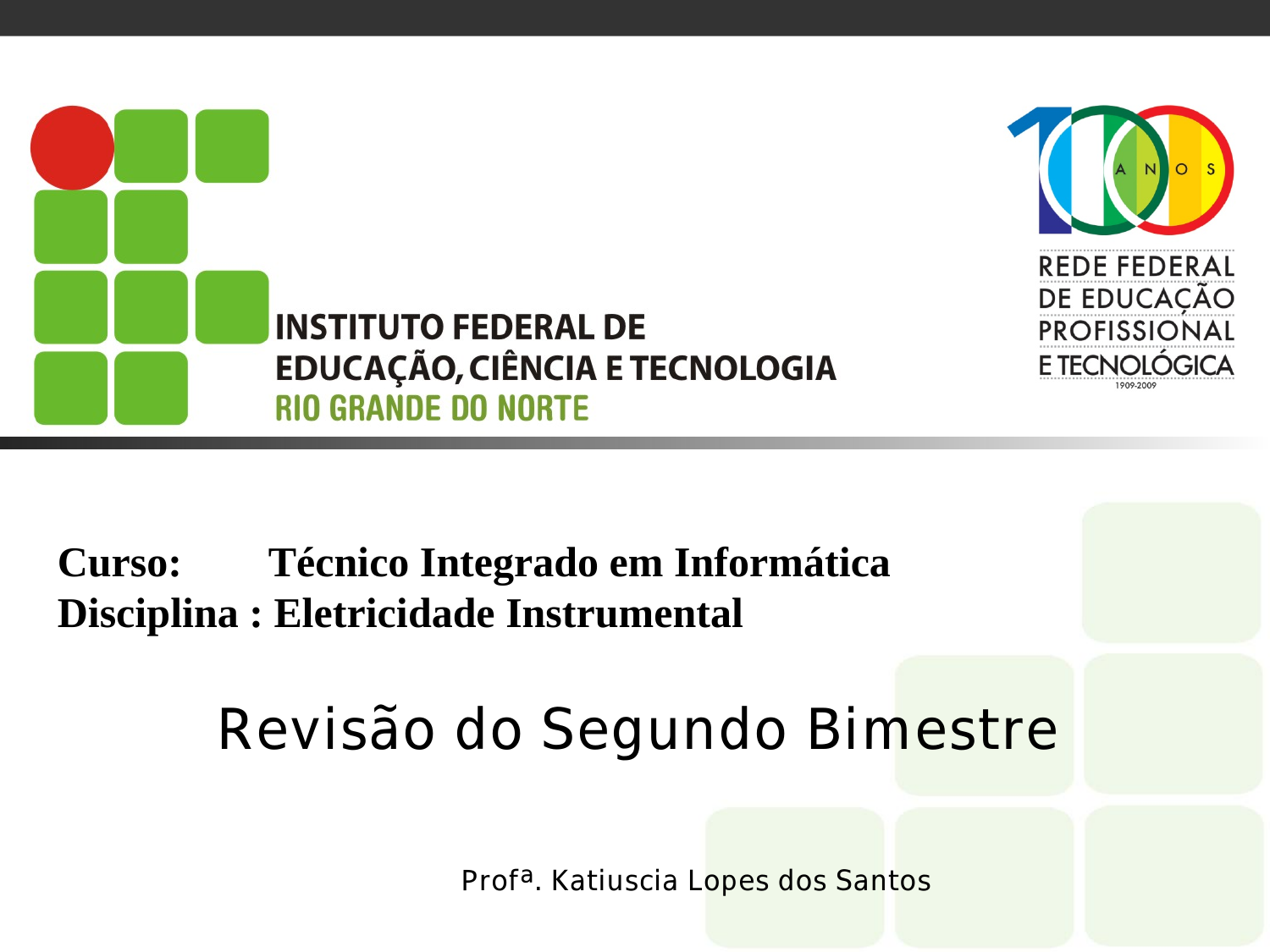

# Curso:	        Técnico Integrado em Informática Disciplina : Eletricidade Instrumental
Revisão do Segundo Bimestre

Profª. Katiuscia Lopes dos Santos